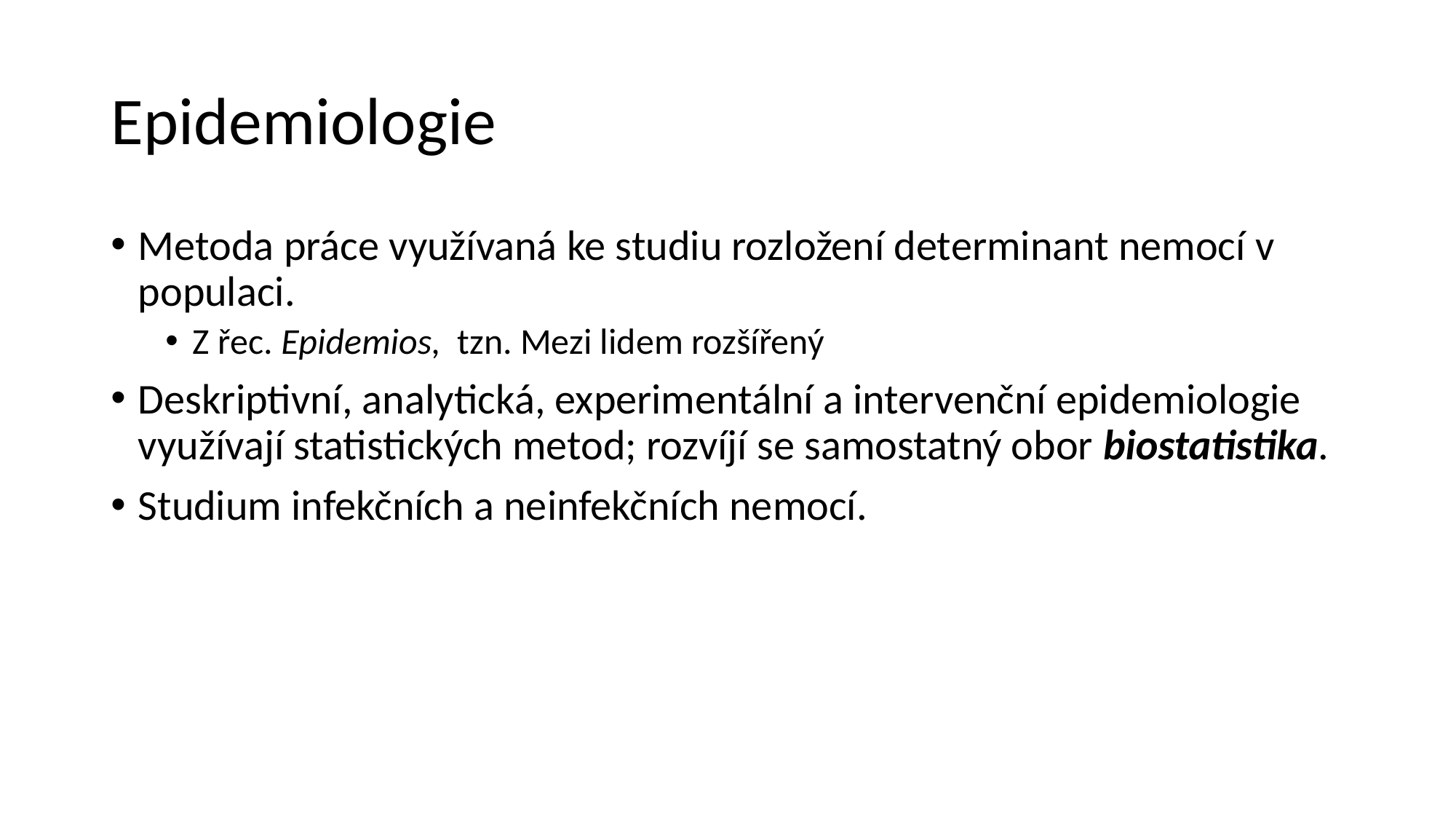

# Epidemiologie
Metoda práce využívaná ke studiu rozložení determinant nemocí v populaci.
Z řec. Epidemios,  tzn. Mezi lidem rozšířený
Deskriptivní, analytická, experimentální a intervenční epidemiologie využívají statistických metod; rozvíjí se samostatný obor biostatistika.
Studium infekčních a neinfekčních nemocí.